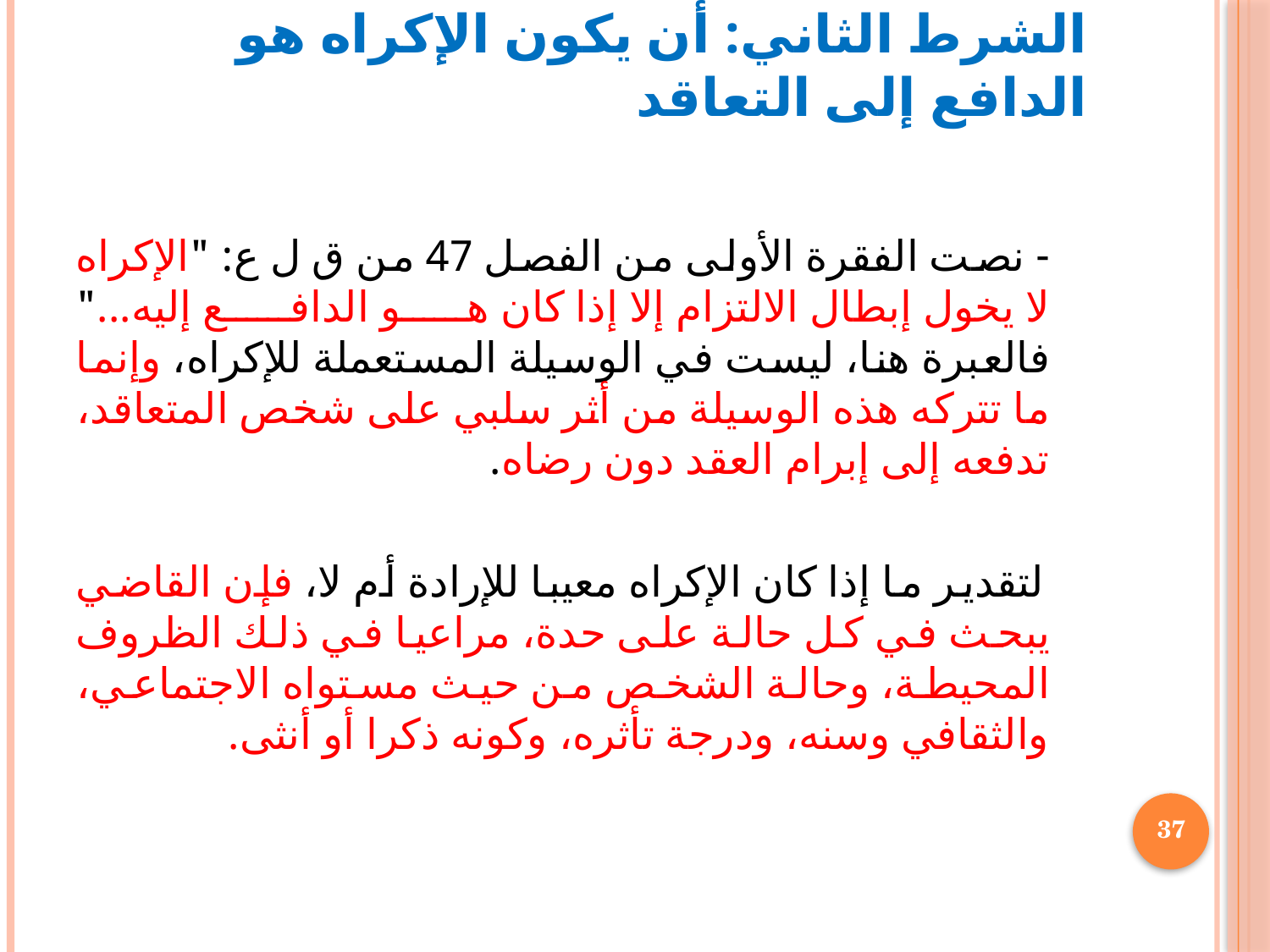

# الشرط الثاني: أن يكون الإكراه هو الدافع إلى التعاقد
   - نصت الفقرة الأولى من الفصل 47 من ق ل ع: "الإكراه لا يخول إبطال الالتزام إلا إذا كان هو الدافع إليه..." فالعبرة هنا، ليست في الوسيلة المستعملة للإكراه، وإنما ما تتركه هذه الوسيلة من أثر سلبي على شخص المتعاقد، تدفعه إلى إبرام العقد دون رضاه.

    لتقدير ما إذا كان الإكراه معيبا للإرادة أم لا، فإن القاضي يبحث في كل حالة على حدة، مراعيا في ذلك الظروف المحيطة، وحالة الشخص من حيث مستواه الاجتماعي، والثقافي وسنه، ودرجة تأثره، وكونه ذكرا أو أنثى.

37